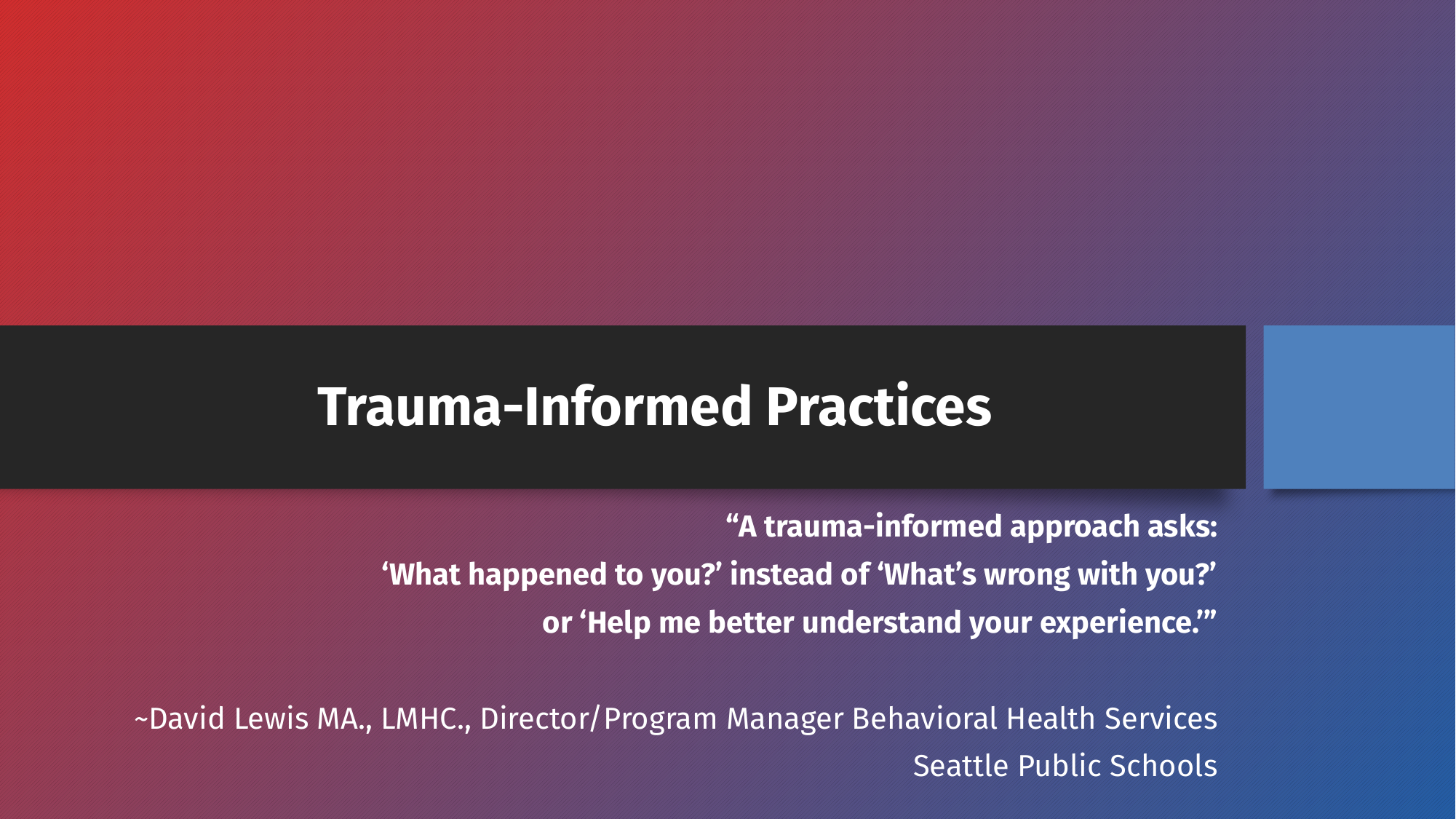

# Trauma-Informed Practices
“A trauma-informed approach asks:
‘What happened to you?’ instead of ‘What’s wrong with you?’
 or ‘Help me better understand your experience.’”

~David Lewis MA., LMHC., Director/Program Manager Behavioral Health Services
Seattle Public Schools